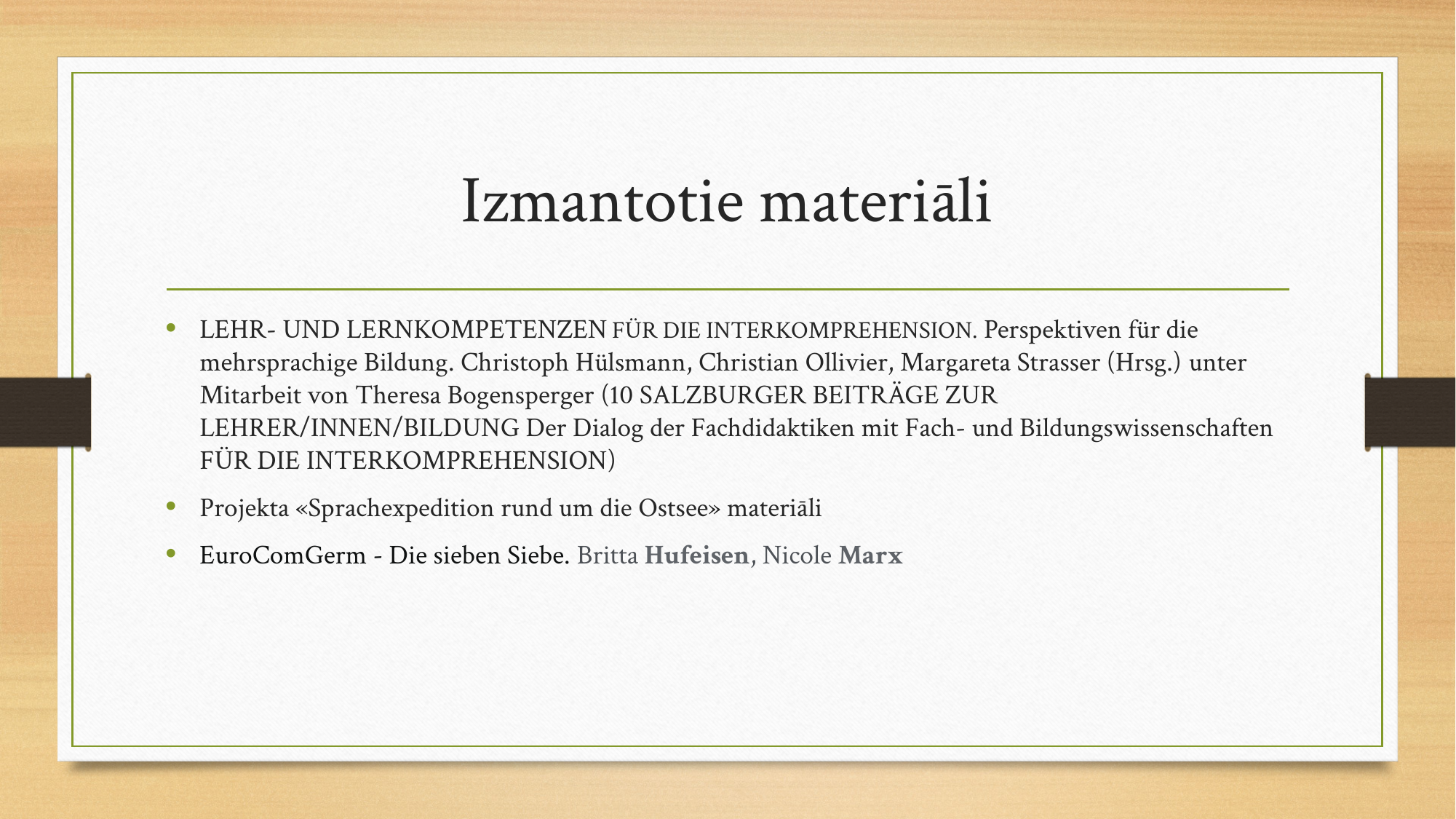

# Izmantotie materiāli
LEHR- UND LERNKOMPETENZEN FÜR DIE INTERKOMPREHENSION. Perspektiven für die mehrsprachige Bildung. Christoph Hülsmann, Christian Ollivier, Margareta Strasser (Hrsg.) unter Mitarbeit von Theresa Bogensperger (10 SALZBURGER BEITRÄGE ZUR LEHRER/INNEN/BILDUNG Der Dialog der Fachdidaktiken mit Fach- und Bildungswissenschaften FÜR DIE INTERKOMPREHENSION)
Projekta «Sprachexpedition rund um die Ostsee» materiāli
EuroComGerm - Die sieben Siebe. Britta Hufeisen, Nicole Marx